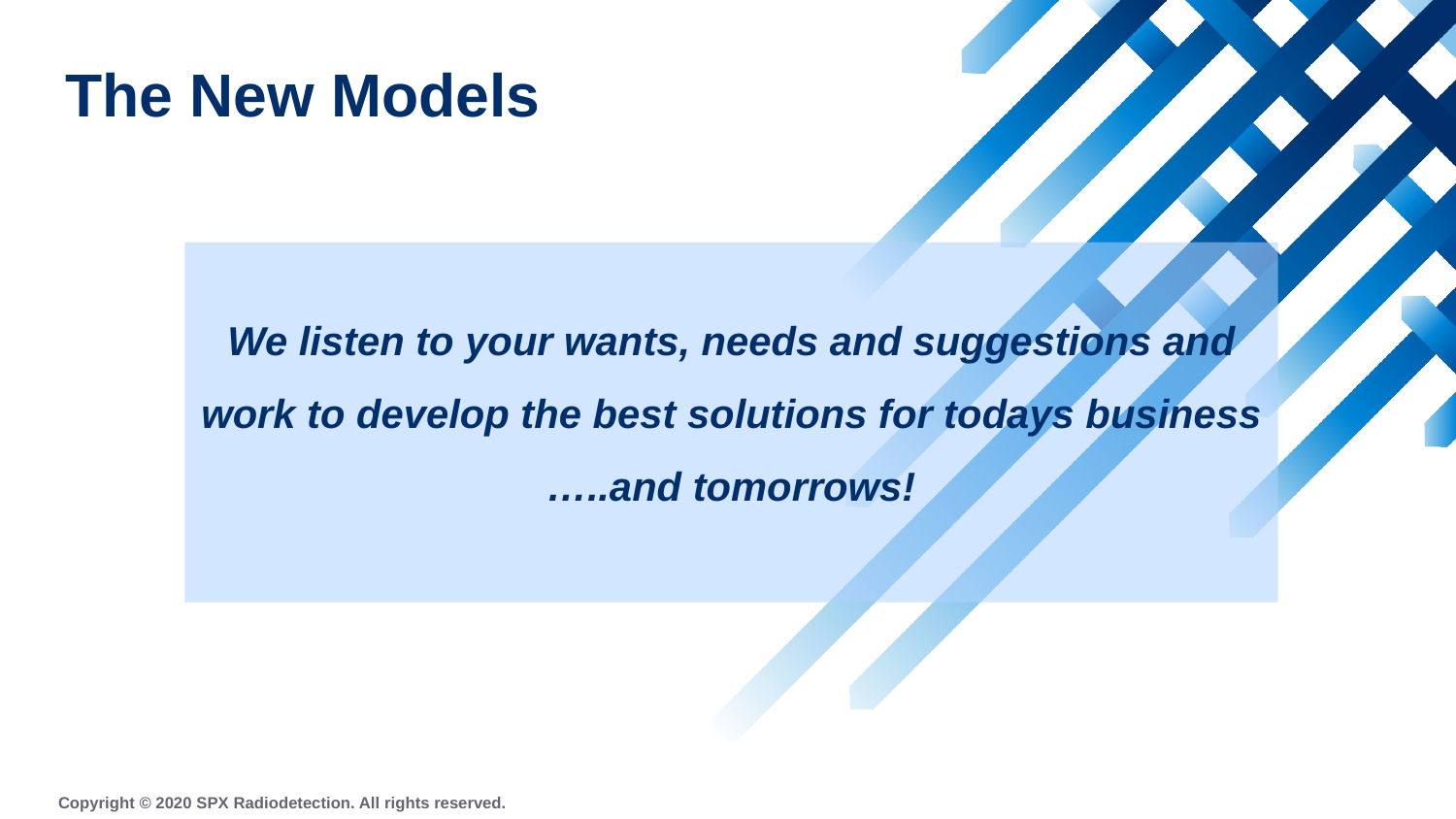

# The New Models

We listen to your wants, needs and suggestions and work to develop the best solutions for todays business
…..and tomorrows!
Copyright © 2020 SPX Radiodetection. All rights reserved.